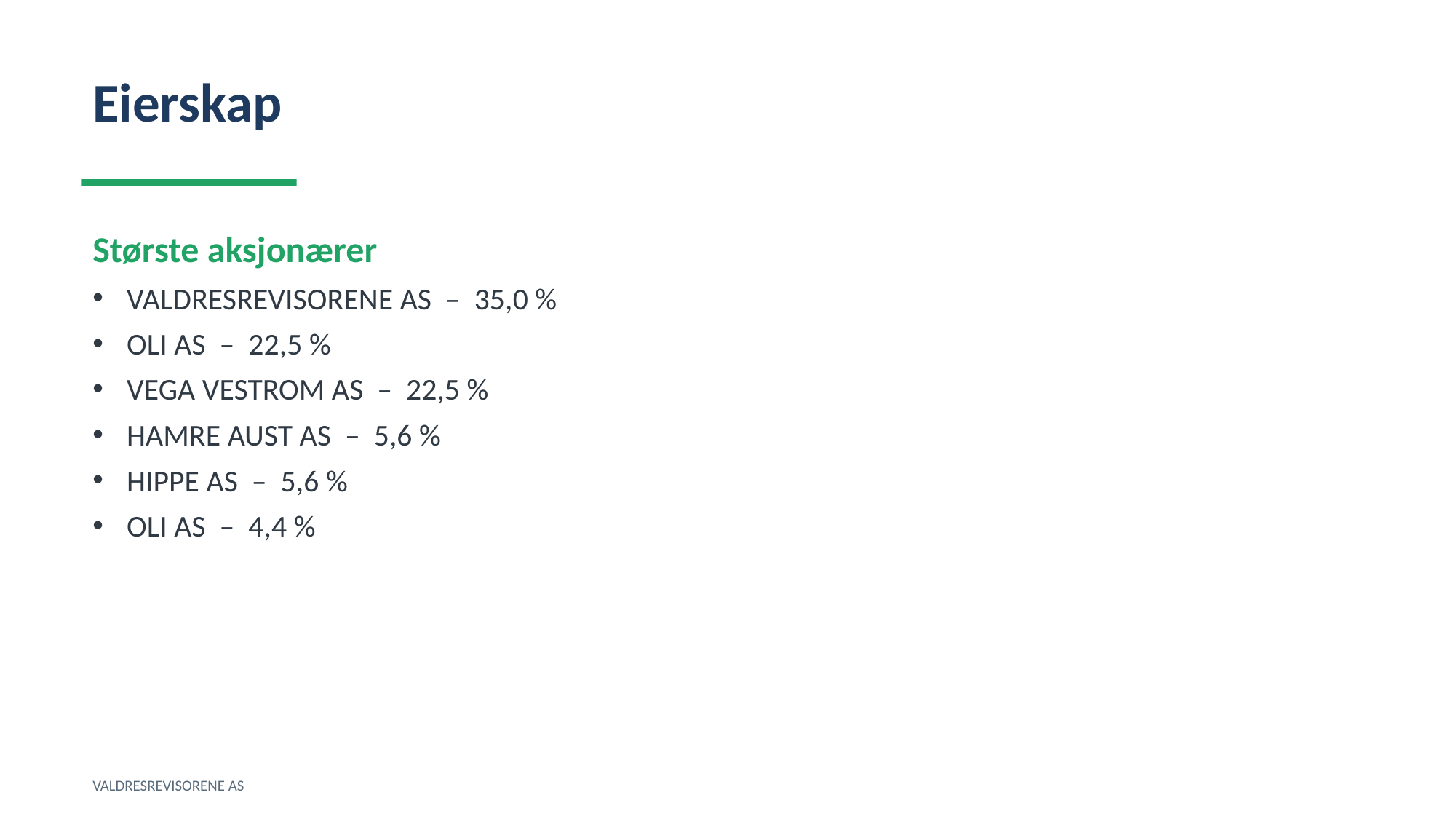

Eierskap

Største aksjonærer
VALDRESREVISORENE AS  –  35,0 %
OLI AS  –  22,5 %
VEGA VESTROM AS  –  22,5 %
HAMRE AUST AS  –  5,6 %
HIPPE AS  –  5,6 %
OLI AS  –  4,4 %
VALDRESREVISORENE AS